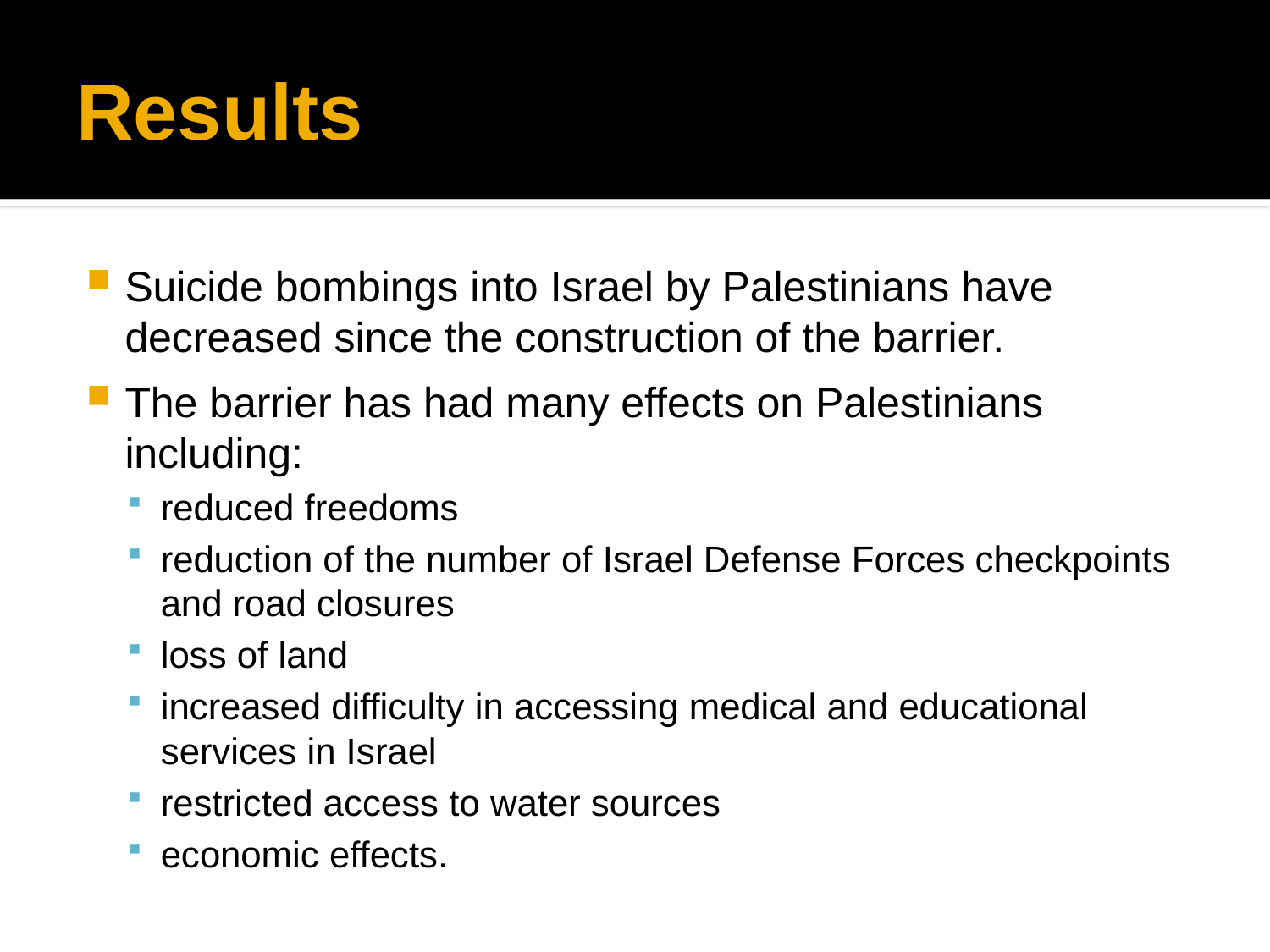

# Results
Suicide bombings into Israel by Palestinians have decreased since the construction of the barrier.

The barrier has had many effects on Palestinians including:
reduced freedoms
reduction of the number of Israel Defense Forces checkpoints and road closures
loss of land
increased difficulty in accessing medical and educational services in Israel
restricted access to water sources
economic effects.